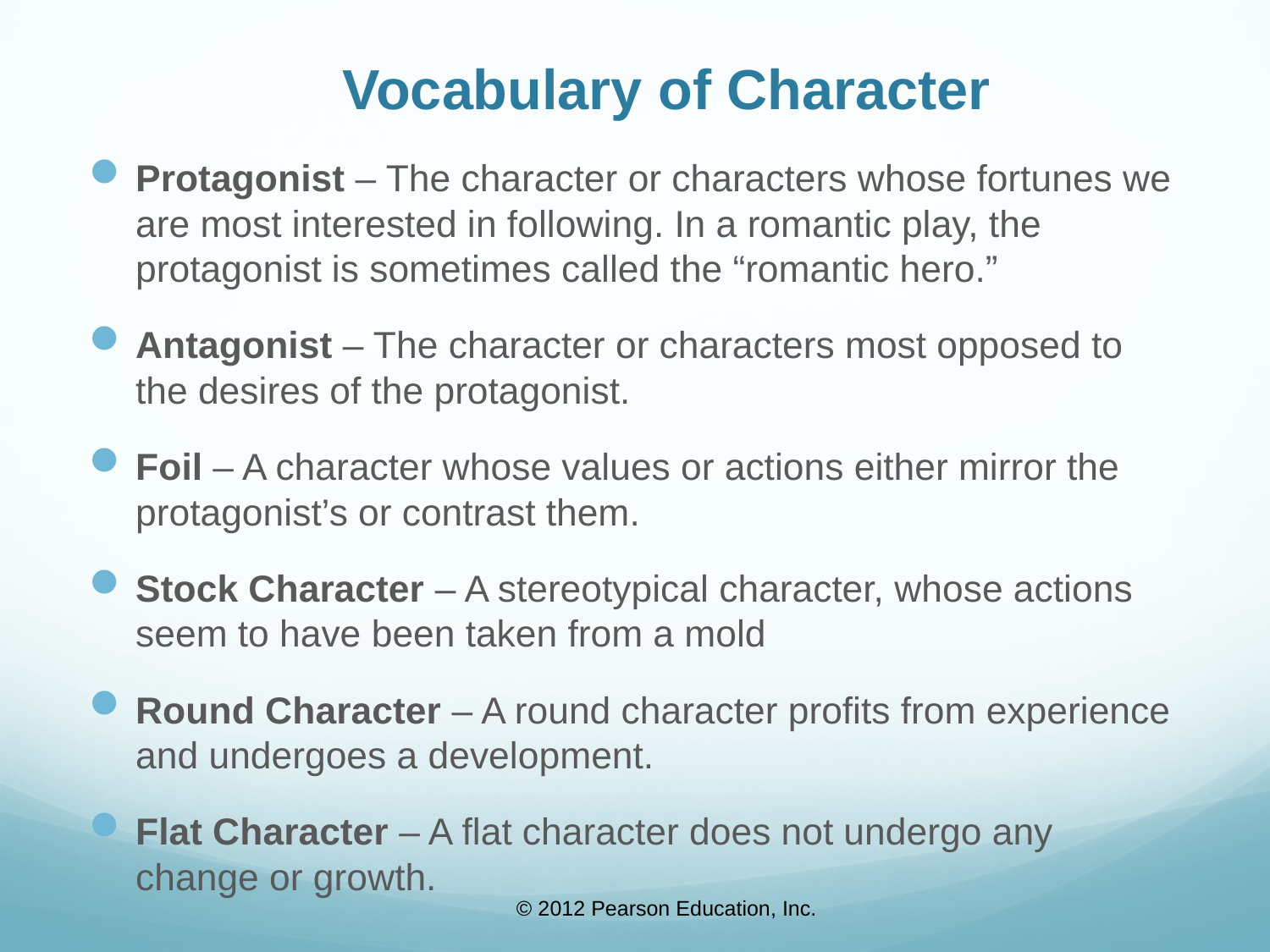

# Vocabulary of Character
Protagonist – The character or characters whose fortunes we are most interested in following. In a romantic play, the protagonist is sometimes called the “romantic hero.”
Antagonist – The character or characters most opposed to the desires of the protagonist.
Foil – A character whose values or actions either mirror the protagonist’s or contrast them.
Stock Character – A stereotypical character, whose actions seem to have been taken from a mold
Round Character – A round character profits from experience and undergoes a development.
Flat Character – A flat character does not undergo any change or growth.

© 2012 Pearson Education, Inc.